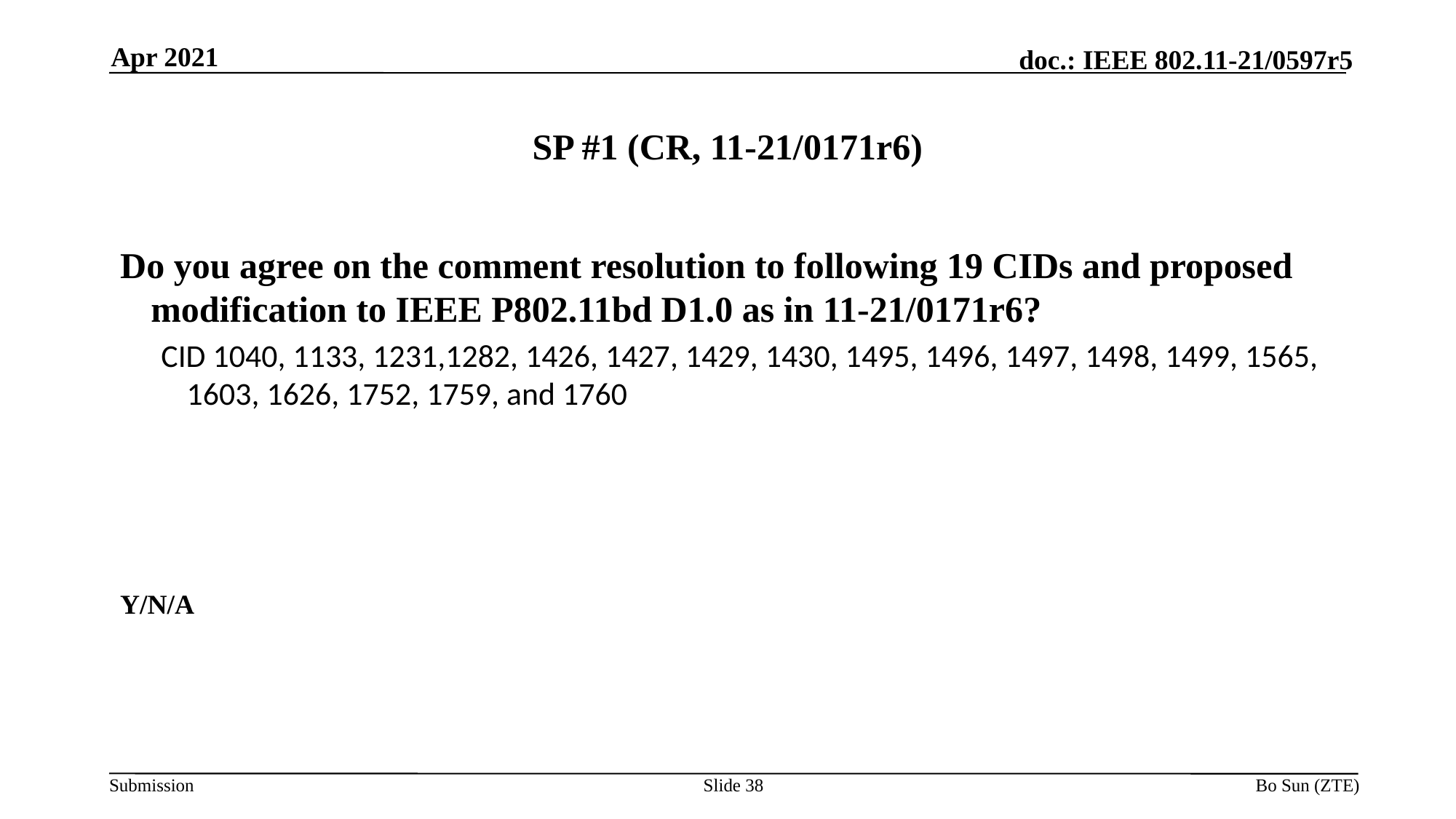

Apr 2021
# SP #1 (CR, 11-21/0171r6)
Do you agree on the comment resolution to following 19 CIDs and proposed modification to IEEE P802.11bd D1.0 as in 11-21/0171r6?
CID 1040, 1133, 1231,1282, 1426, 1427, 1429, 1430, 1495, 1496, 1497, 1498, 1499, 1565, 1603, 1626, 1752, 1759, and 1760

Y/N/A

Slide 38
Bo Sun (ZTE)